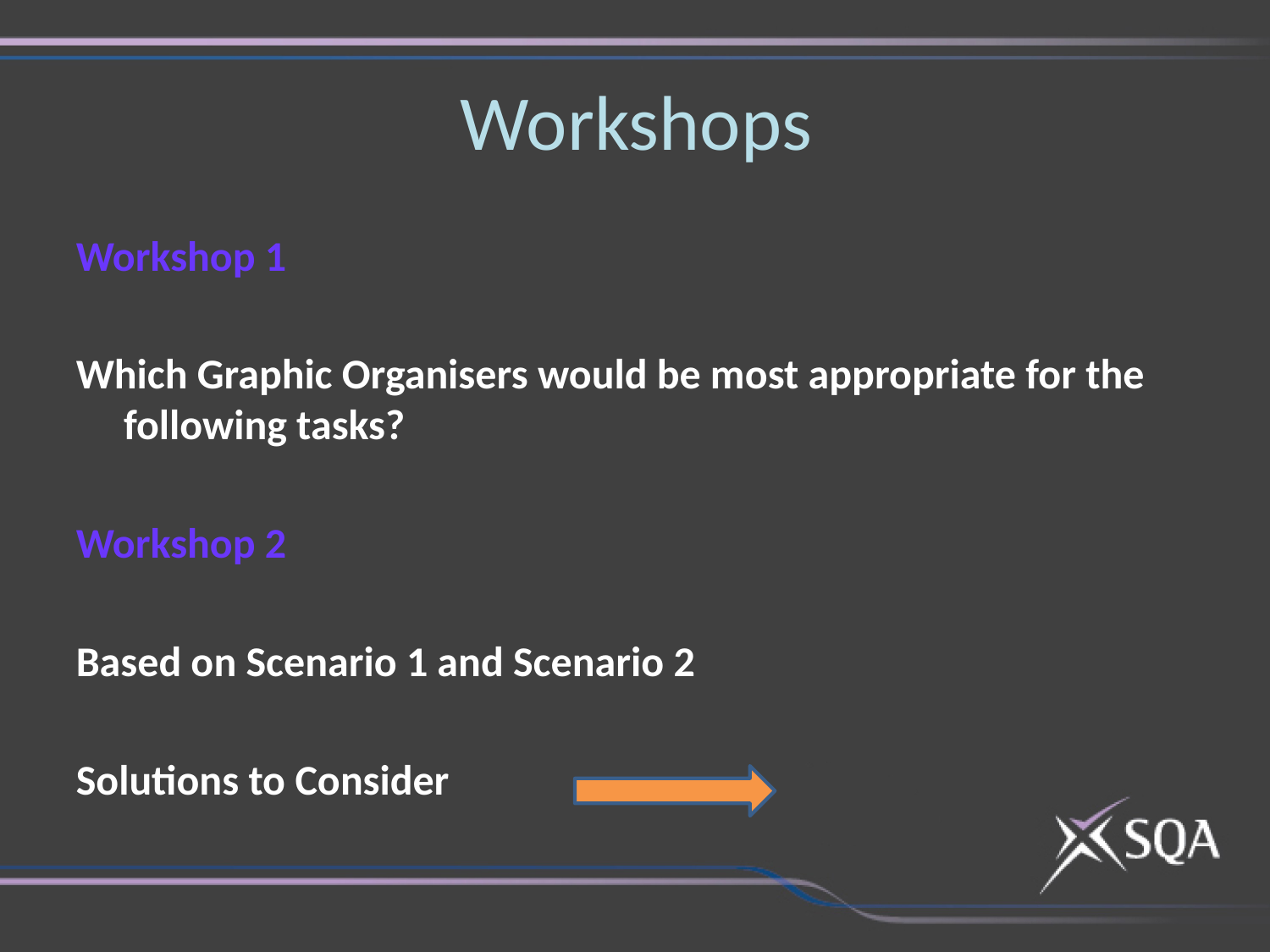

# Workshops
Workshop 1

Which Graphic Organisers would be most appropriate for the following tasks?

Workshop 2

Based on Scenario 1 and Scenario 2

Solutions to Consider